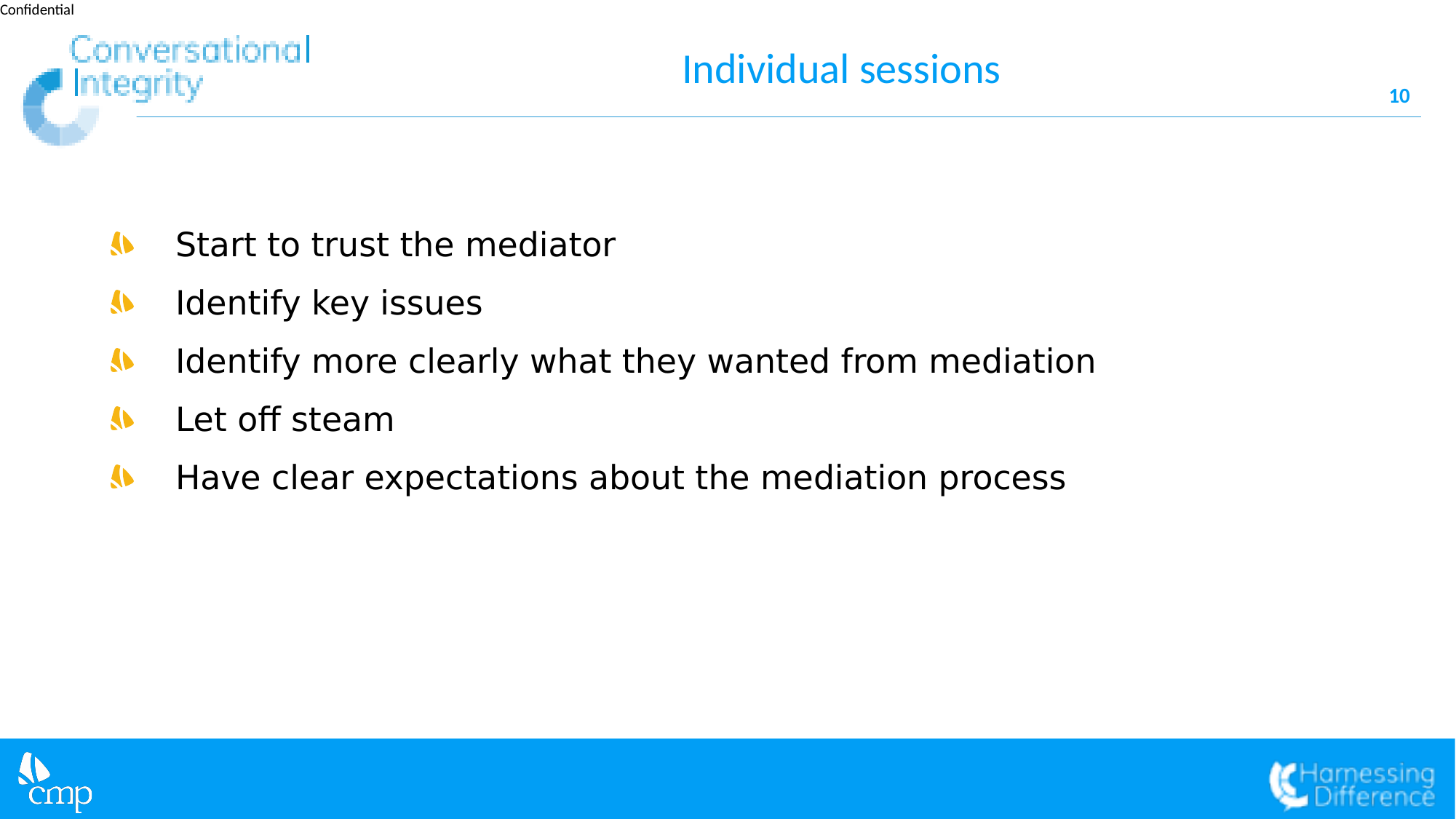

# Individual sessions
10
Start to trust the mediator
Identify key issues
Identify more clearly what they wanted from mediation
Let off steam
Have clear expectations about the mediation process